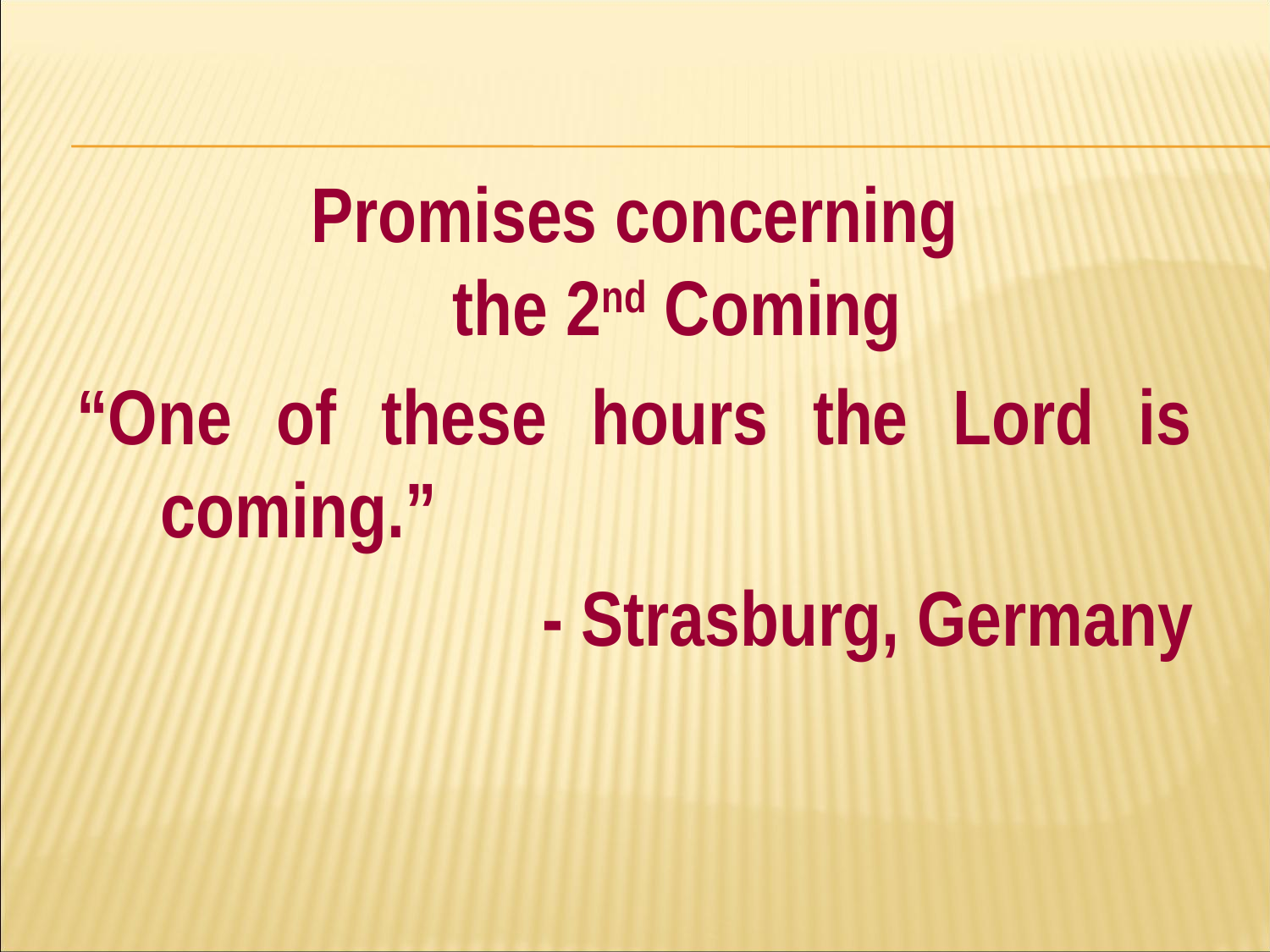

#
Promises concerning
the 2nd Coming
“One of these hours the Lord is coming.”
- Strasburg, Germany